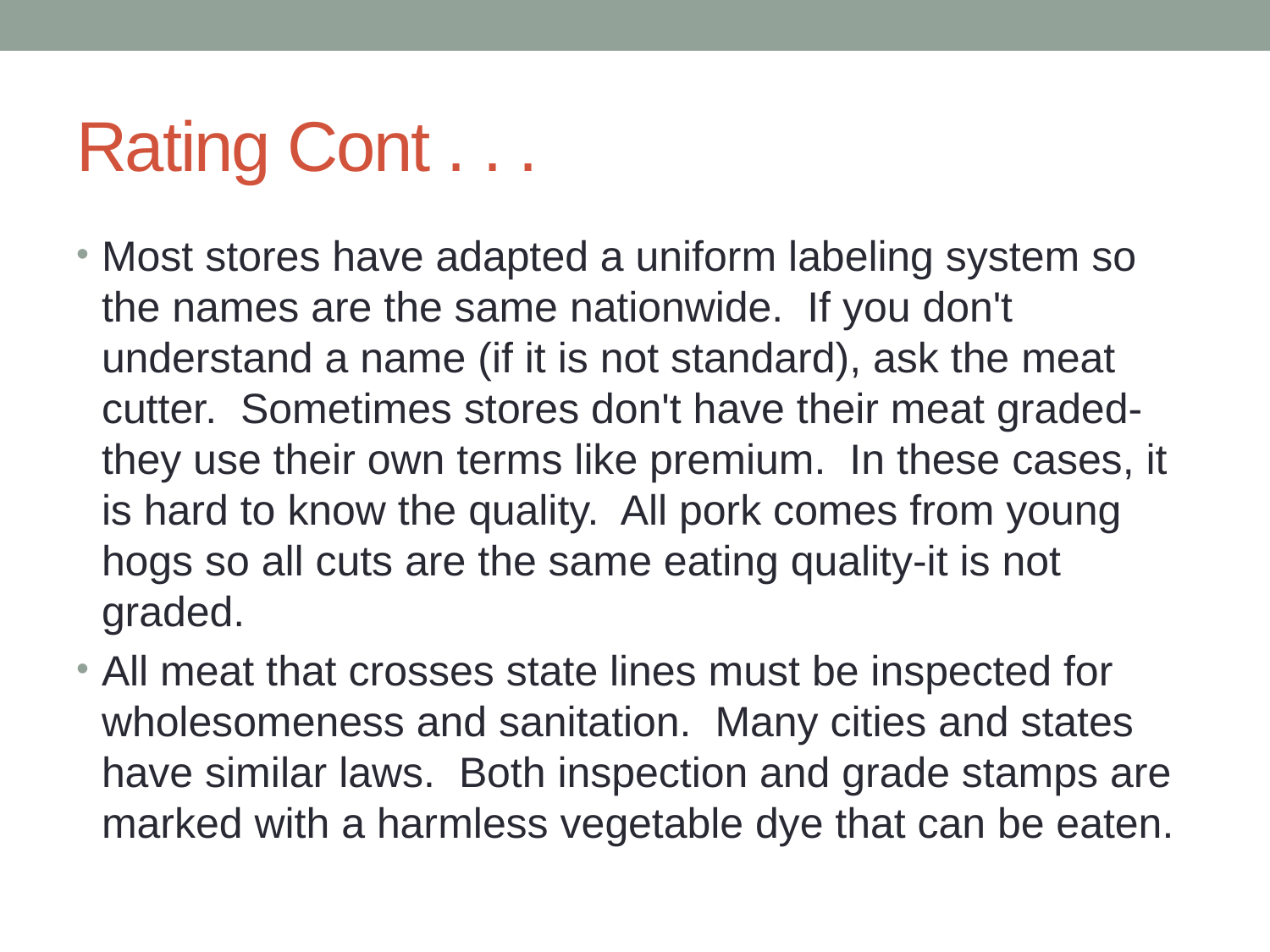

# Rating Cont . . .
Most stores have adapted a uniform labeling system so the names are the same nationwide.  If you don't understand a name (if it is not standard), ask the meat cutter.  Sometimes stores don't have their meat graded-they use their own terms like premium.  In these cases, it is hard to know the quality.  All pork comes from young hogs so all cuts are the same eating quality-it is not graded.
All meat that crosses state lines must be inspected for wholesomeness and sanitation.  Many cities and states have similar laws.  Both inspection and grade stamps are marked with a harmless vegetable dye that can be eaten.